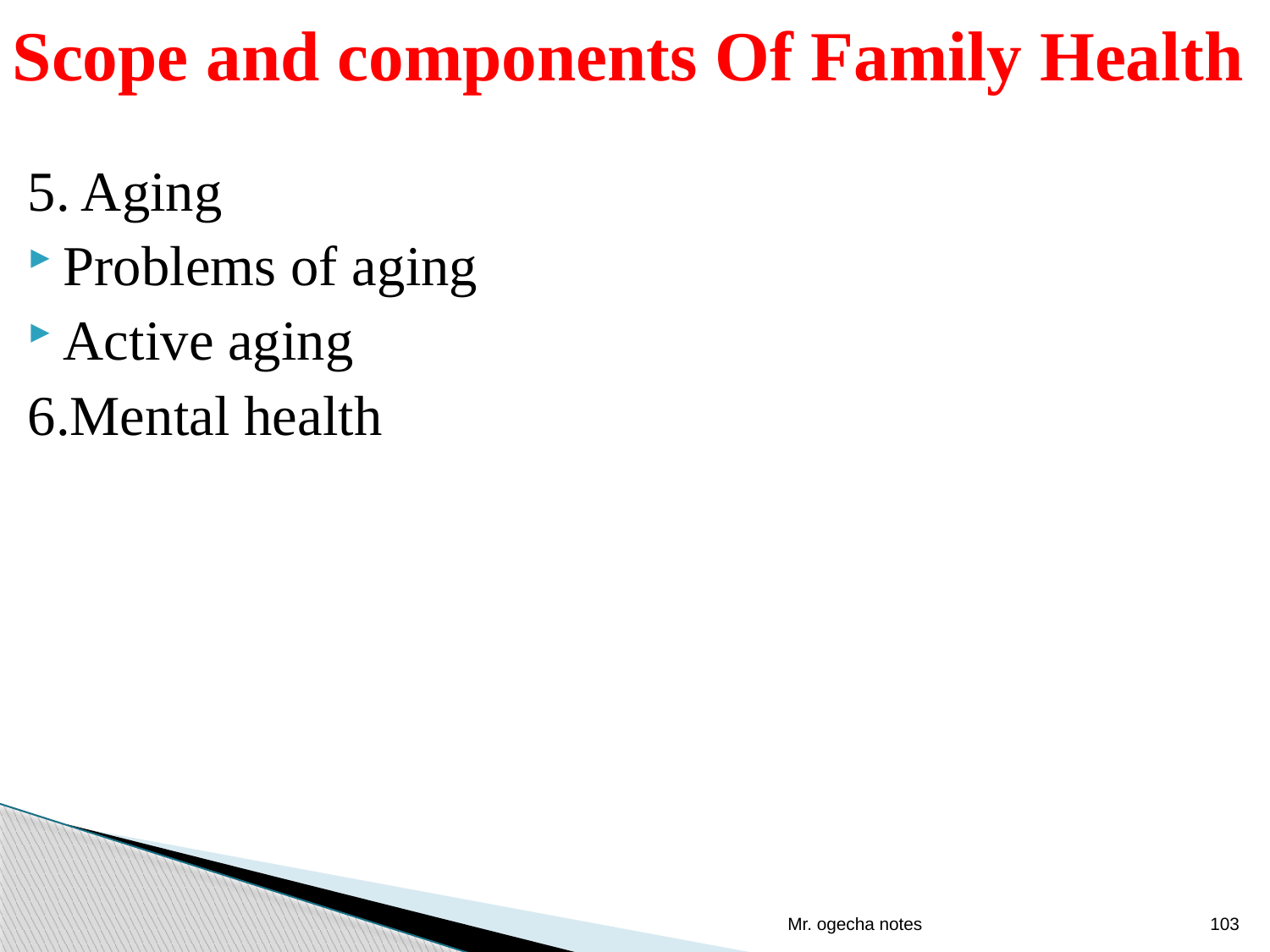

# Scope and components Of Family Health
5. Aging
Problems of aging
Active aging
6.Mental health

Mr. ogecha notes
103